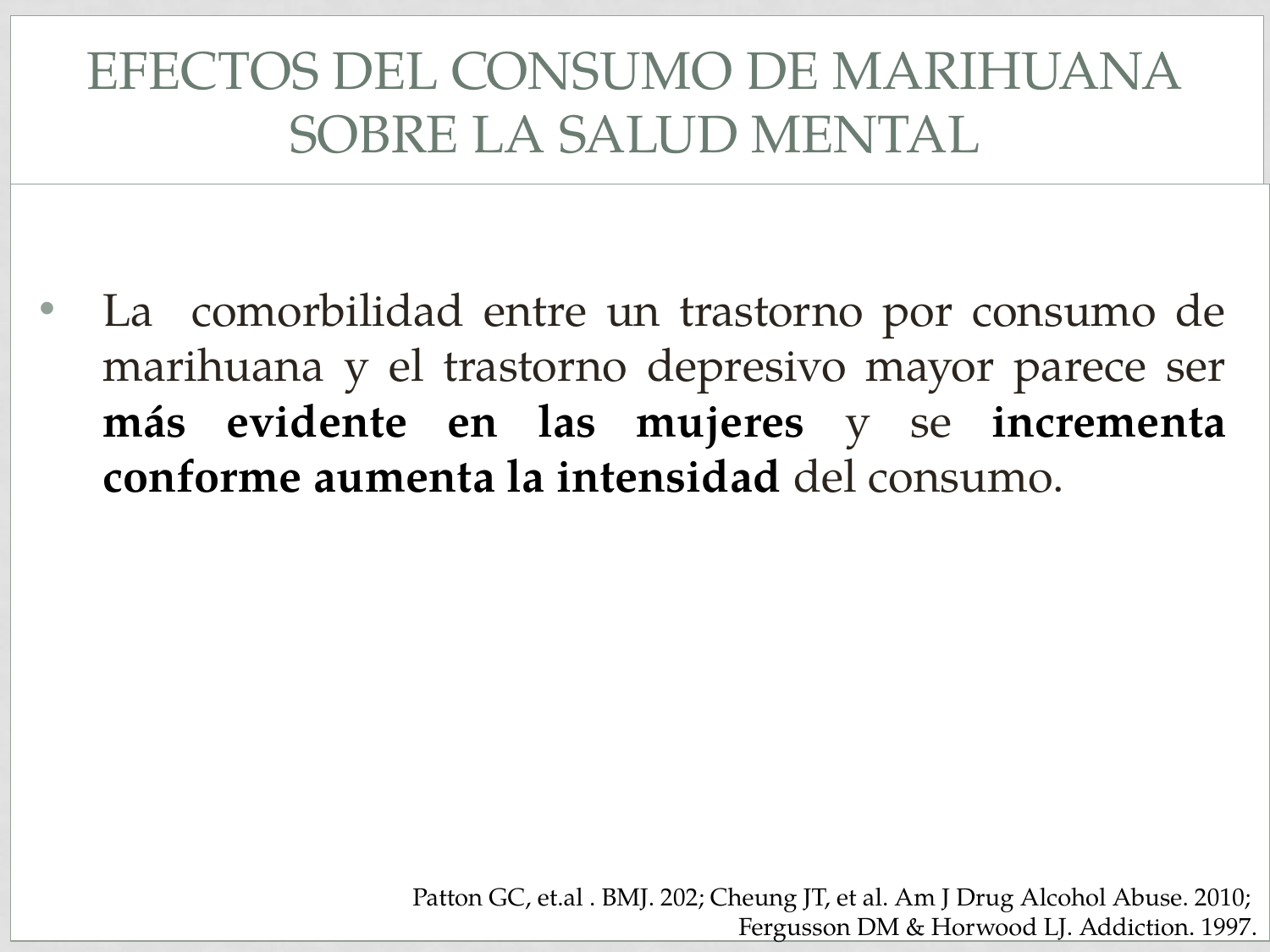

# Efectos del consumo de marihuana sobre la salud mental

La  comorbilidad entre un trastorno por consumo de marihuana y el trastorno depresivo mayor parece ser más evidente en las mujeres y se incrementa conforme aumenta la intensidad del consumo.
Patton GC, et.al . BMJ. 202; Cheung JT, et al. Am J Drug Alcohol Abuse. 2010;
Fergusson DM & Horwood LJ. Addiction. 1997.